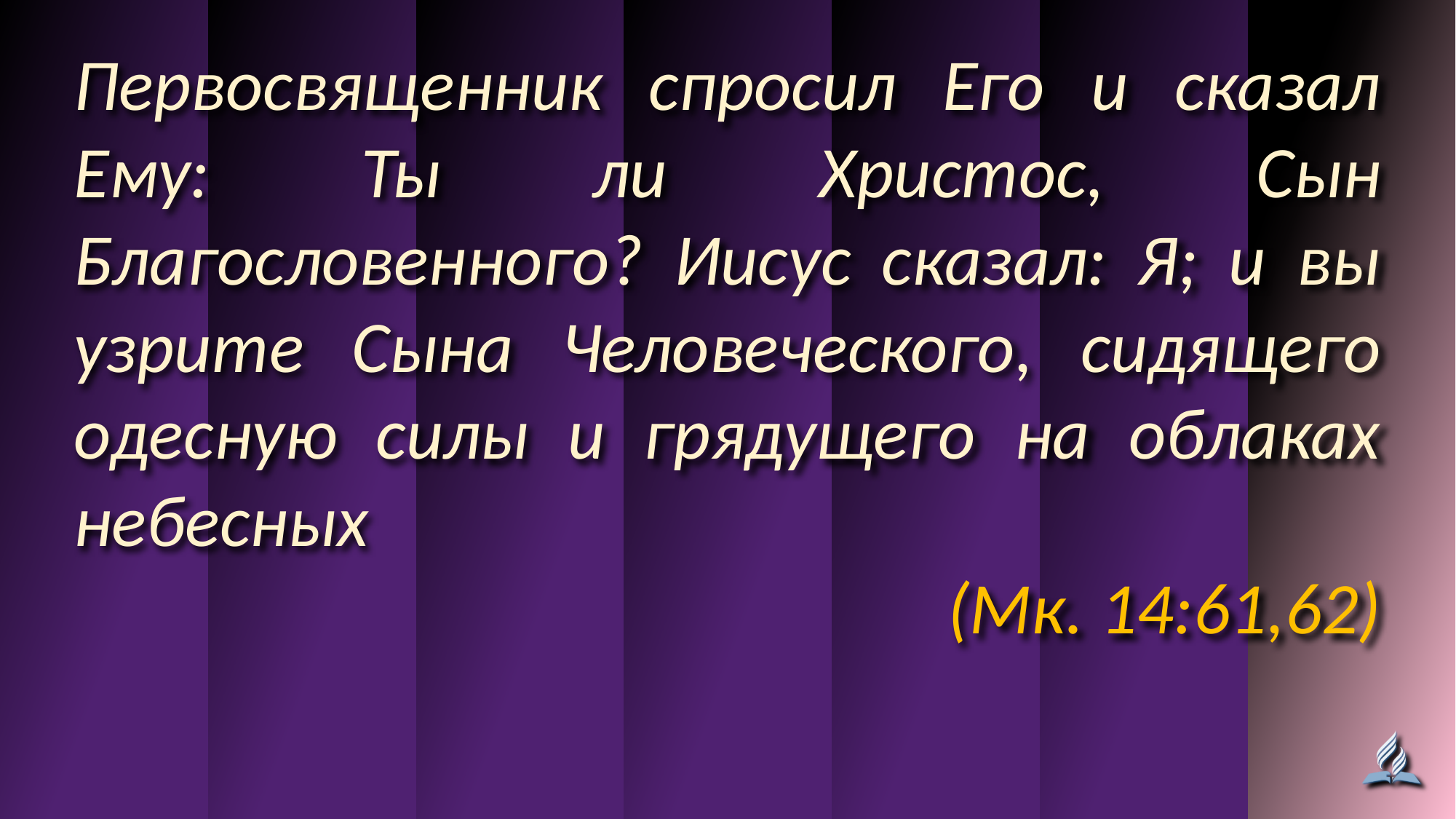

Первосвященник спросил Его и сказал Ему: Ты ли Христос, Сын Благословенного? Иисус сказал: Я; и вы узрите Сына Человеческого, сидящего одесную силы и грядущего на облаках небесных
(Мк. 14:61,62)